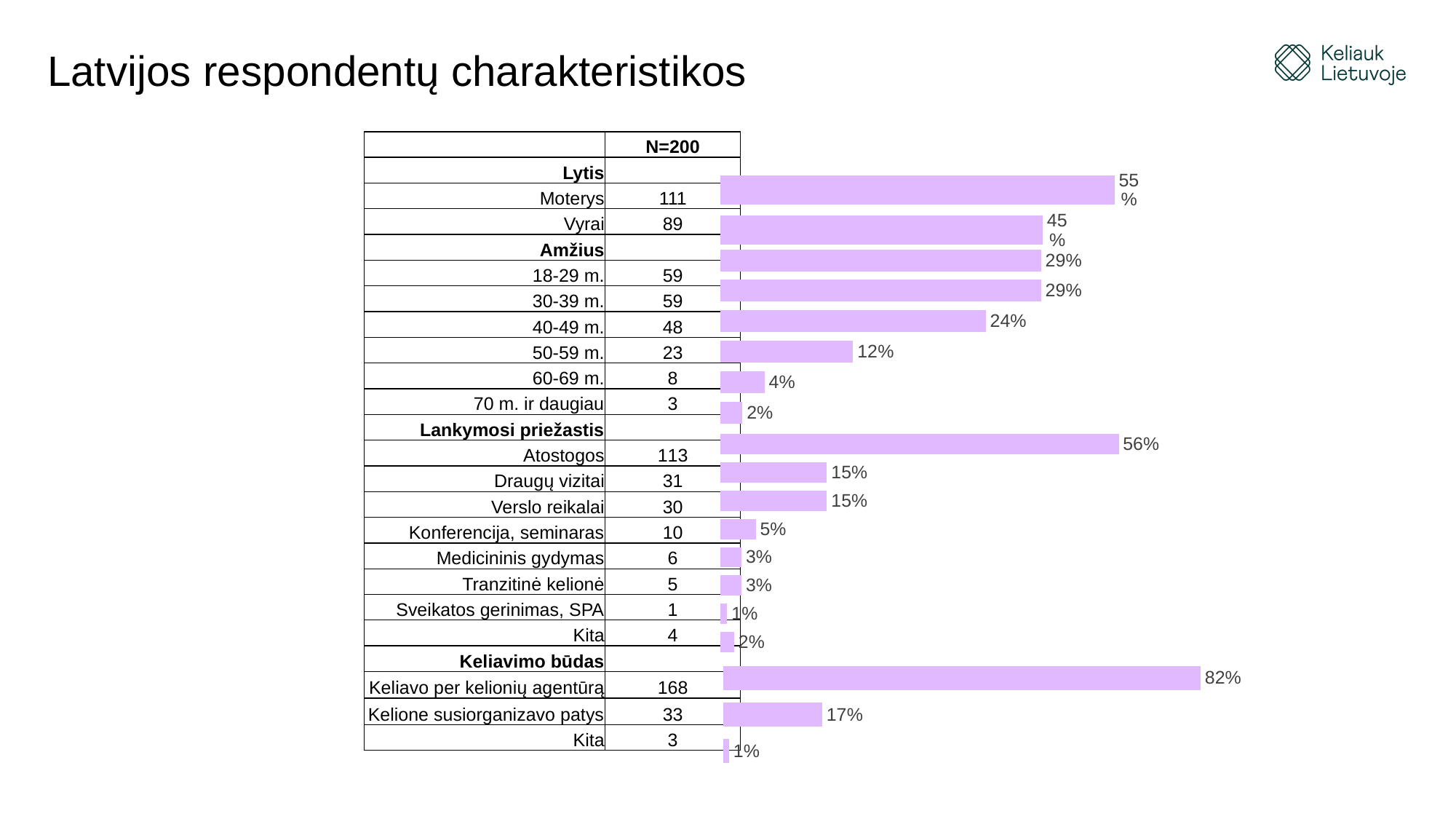

# Latvijos respondentų charakteristikos
|  | N=200 |
| --- | --- |
| Lytis |  |
| Moterys | 111 |
| Vyrai | 89 |
| Amžius |  |
| 18-29 m. | 59 |
| 30-39 m. | 59 |
| 40-49 m. | 48 |
| 50-59 m. | 23 |
| 60-69 m. | 8 |
| 70 m. ir daugiau | 3 |
| Lankymosi priežastis |  |
| Atostogos | 113 |
| Draugų vizitai | 31 |
| Verslo reikalai | 30 |
| Konferencija, seminaras | 10 |
| Medicininis gydymas | 6 |
| Tranzitinė kelionė | 5 |
| Sveikatos gerinimas, SPA | 1 |
| Kita | 4 |
| Keliavimo būdas |  |
| Keliavo per kelionių agentūrą | 168 |
| Kelione susiorganizavo patys | 33 |
| Kita | 3 |

### Chart

| Category |  |
|---|---|
| Moterys | 0.55 |
| Vyrai | 0.45 |

### Chart

| Category |
|---|

### Chart

| Category |  |
|---|---|
| 18-29 | 0.29 |
| 30-39 | 0.29 |
| 40-49 | 0.24 |
| 50-59 | 0.12 |
| 60-69 | 0.04 |
| 70 m. ir daugiau | 0.02 |

### Chart

| Category |  |
|---|---|
| Atostogos | 0.56 |
| Draugų vizitai | 0.15 |
| Verslo reikalai | 0.15 |
| Konferencija, seminaras | 0.05 |
| Medicininis gydymas | 0.03 |
| Tranzitinė kelionė | 0.03 |
| Sveikatos priežiūros,  | 0.01 |
| Kita | 0.02 |

### Chart

| Category |  |
|---|---|
| Keliavo per kelionių agentūrą | 0.82 |
| Kelionę susiorganizavo patys | 0.17 |
| Kita | 0.01 |